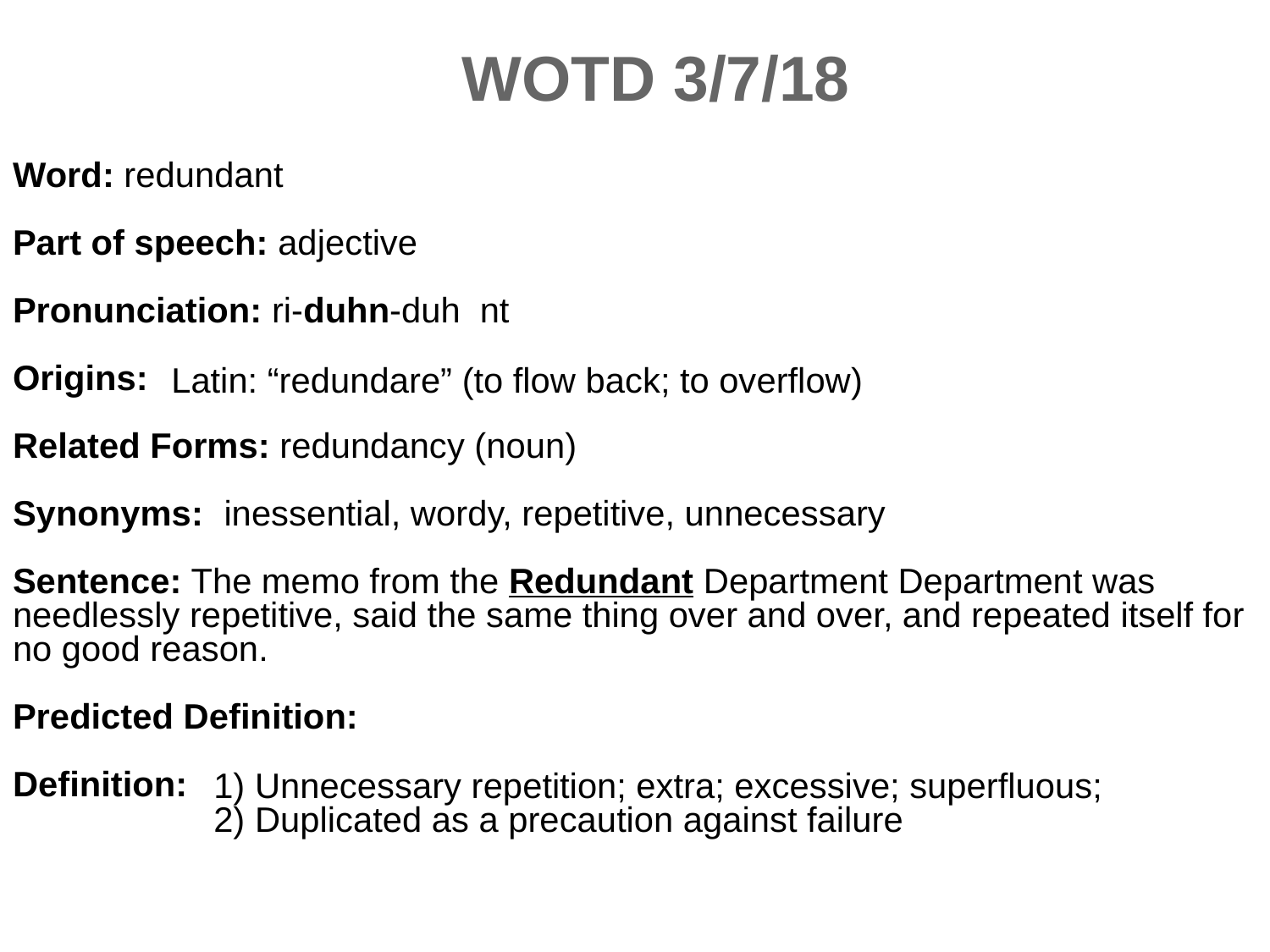

WOTD 3/7/18
Word: redundant

Part of speech: adjective

Pronunciation: ri-duhn-duh  nt

Origins:

Related Forms: redundancy (noun)

Synonyms:

Sentence: The memo from the Redundant Department Department was needlessly repetitive, said the same thing over and over, and repeated itself for no good reason.

Predicted Definition:

Definition:
Latin: “redundare” (to flow back; to overflow)
inessential, wordy, repetitive, unnecessary
1) Unnecessary repetition; extra; excessive; superfluous;
2) Duplicated as a precaution against failure